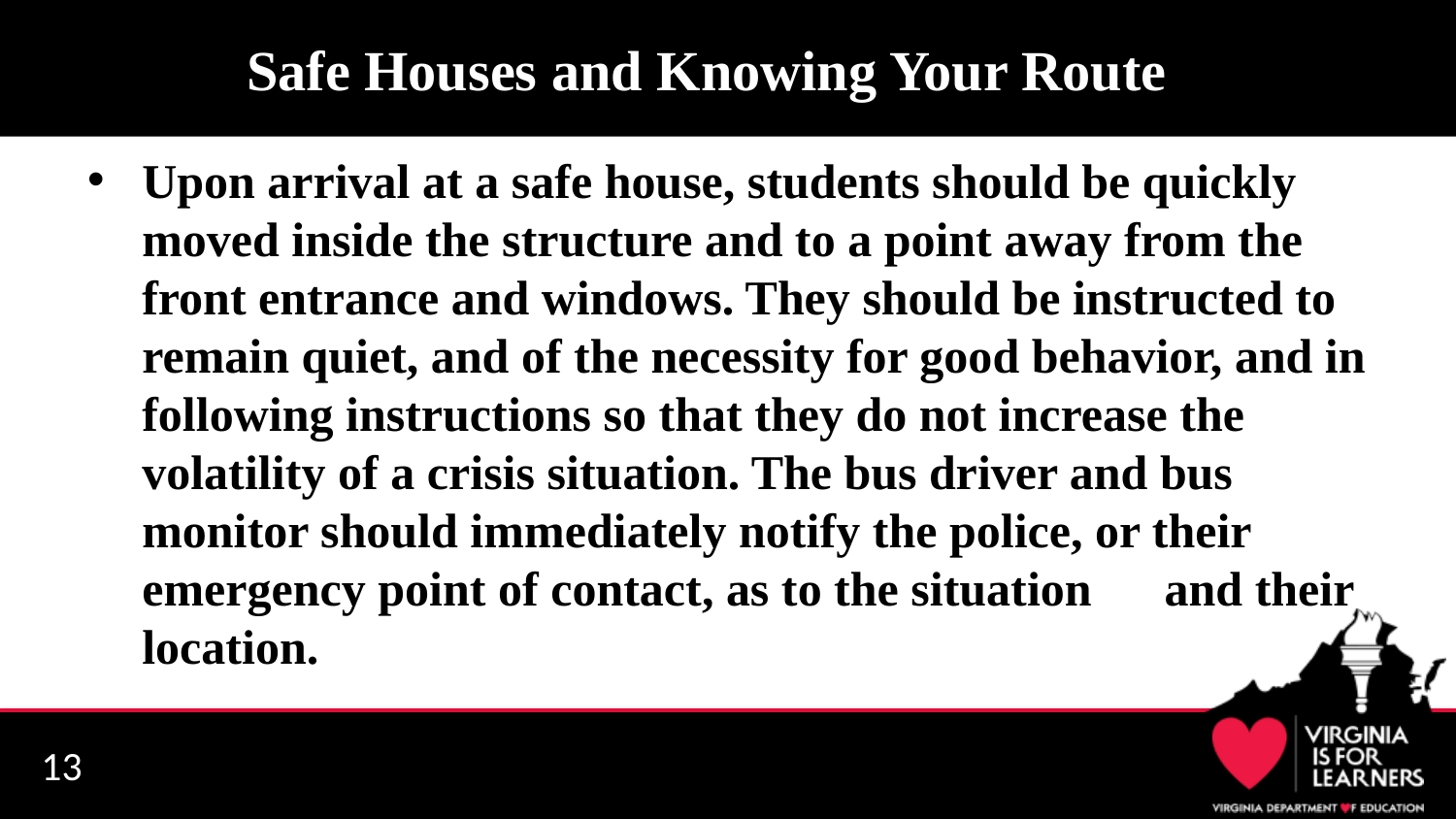

# Safe Houses and Knowing Your Route
Upon arrival at a safe house, students should be quickly moved inside the structure and to a point away from the front entrance and windows. They should be instructed to remain quiet, and of the necessity for good behavior, and in following instructions so that they do not increase the volatility of a crisis situation. The bus driver and bus monitor should immediately notify the police, or their emergency point of contact, as to the situation      and their location.